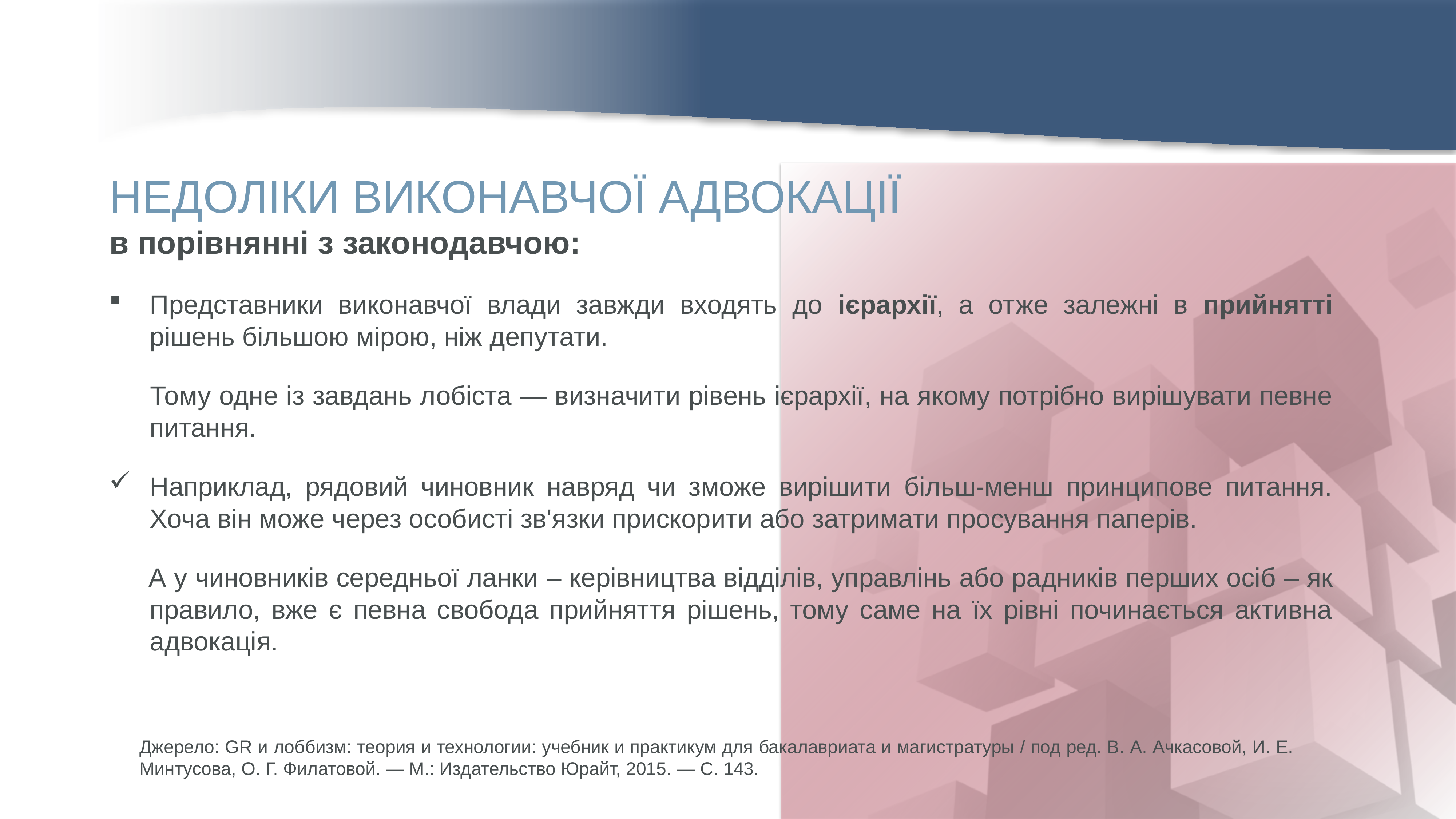

НЕДОЛІКИ ВИКОНАВЧОЇ АДВОКАЦІЇ
в порівнянні з законодавчою:
Представники виконавчої влади завжди входять до ієрархії, а отже залежні в прийнятті рішень більшою мірою, ніж депутати.
     Тому одне із завдань лобіста — визначити рівень ієрархії, на якому потрібно вирішувати певне питання.
Наприклад, рядовий чиновник навряд чи зможе вирішити більш-менш принципове питання. Хоча він може через особисті зв'язки прискорити або затримати просування паперів.
     А у чиновників середньої ланки – керівництва відділів, управлінь або радників перших осіб – як правило, вже є певна свобода прийняття рішень, тому саме на їх рівні починається активна адвокація.
Джерело: GR и лоббизм: теория и технологии: учебник и практикум для бакалавриата и магистратуры / под ред. В. А. Ачкасовой, И. Е. Минтусова, О. Г. Филатовой. — М.: Издательство Юрайт, 2015. — C. 143.